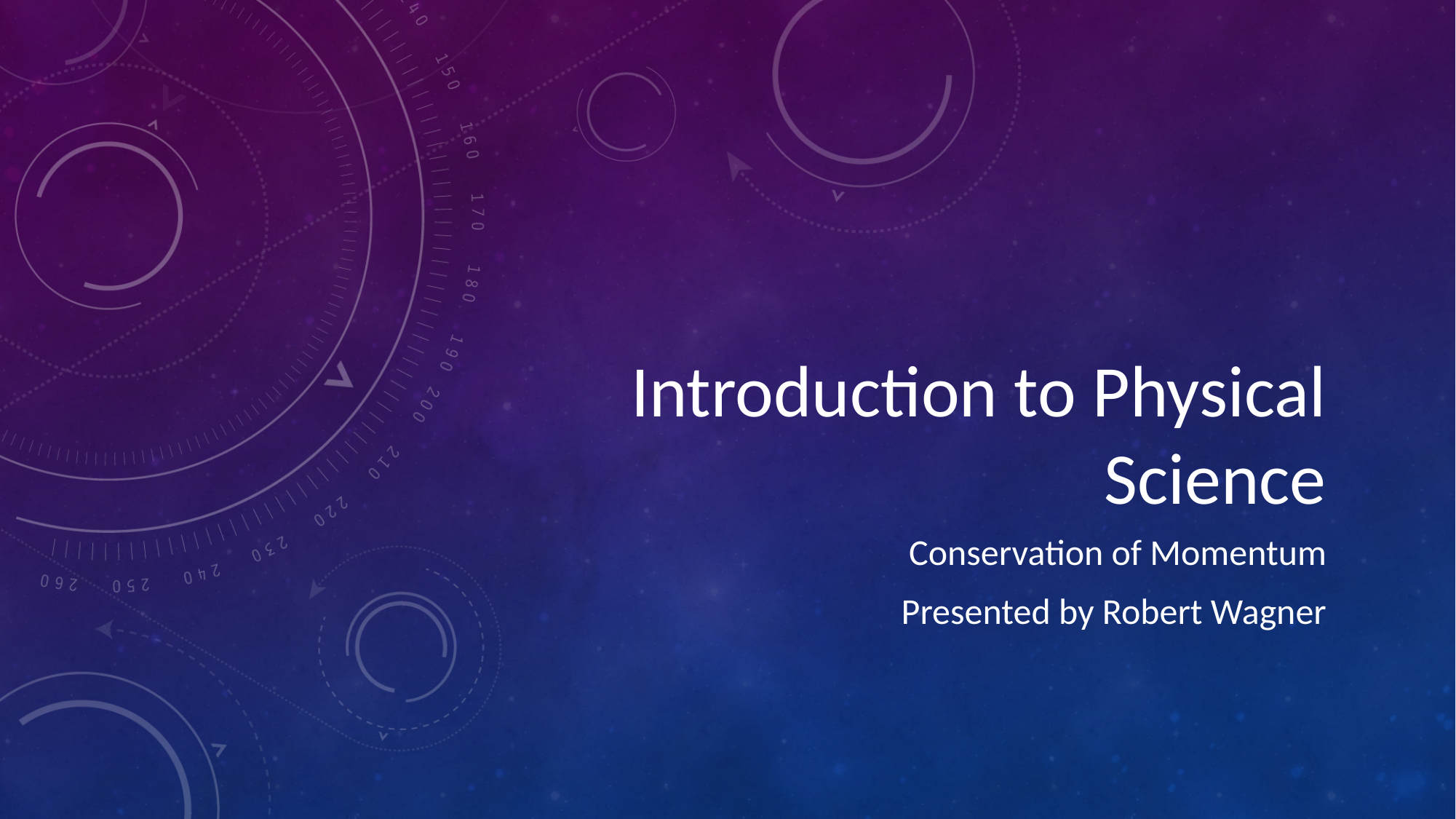

# Introduction to Physical Science
Conservation of Momentum
Presented by Robert Wagner